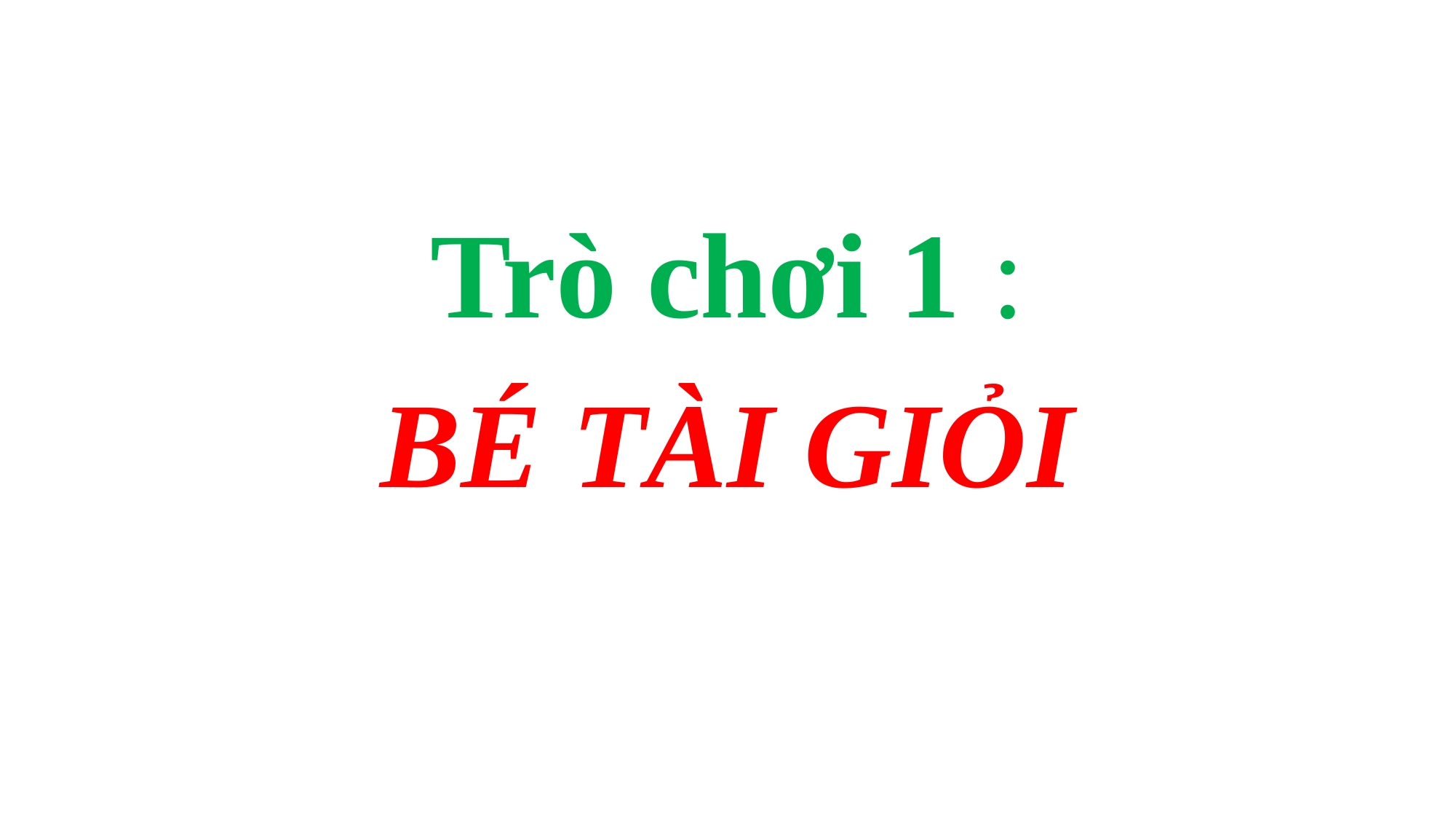

Trò chơi 1 :
BÉ TÀI GIỎI